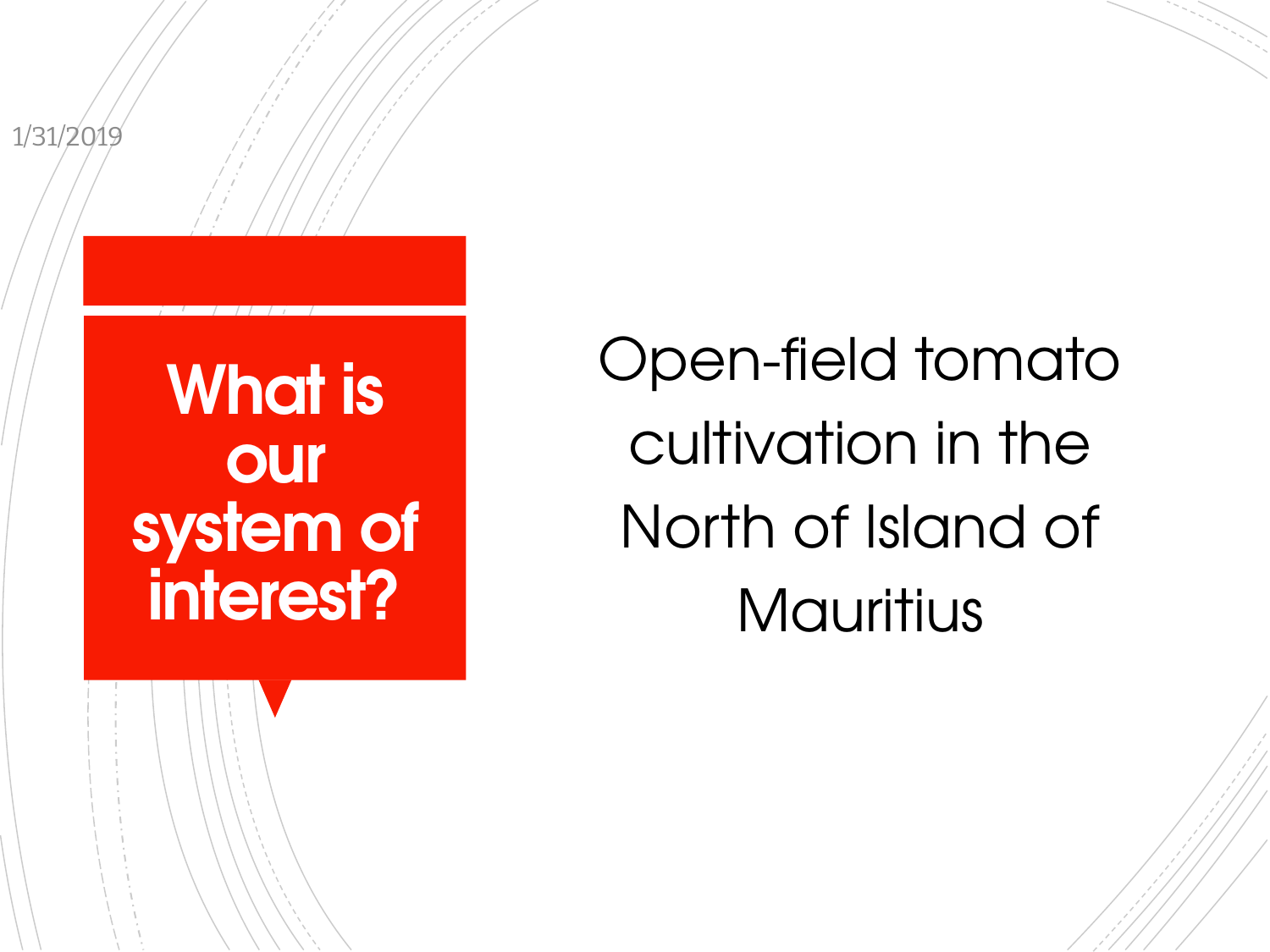

Open-field tomato cultivation in the North of Island of Mauritius
1/31/2019
# What is our system of interest?